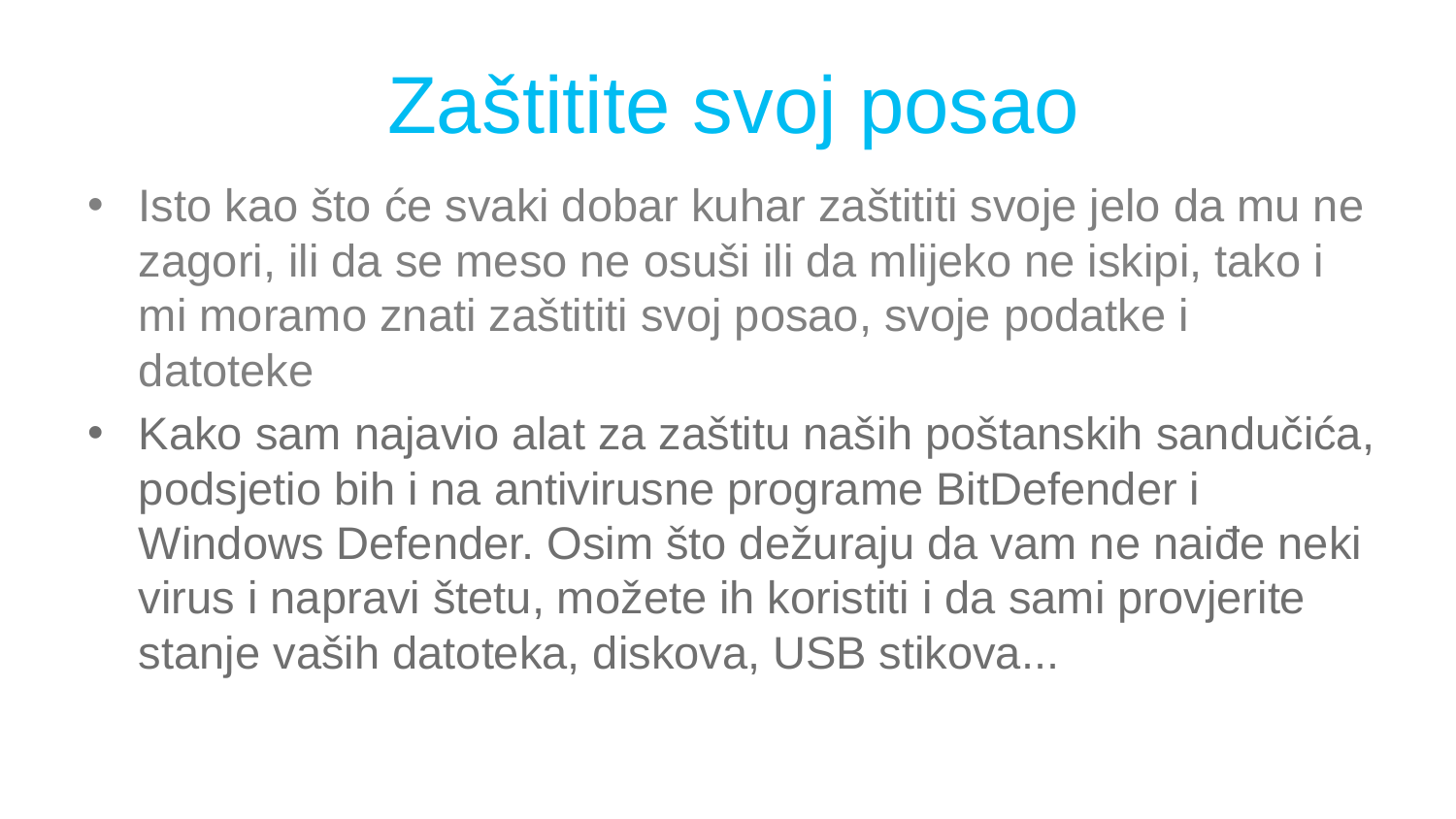

# Zaštitite svoj posao
Isto kao što će svaki dobar kuhar zaštititi svoje jelo da mu ne zagori, ili da se meso ne osuši ili da mlijeko ne iskipi, tako i mi moramo znati zaštititi svoj posao, svoje podatke i datoteke
Kako sam najavio alat za zaštitu naših poštanskih sandučića, podsjetio bih i na antivirusne programe BitDefender i Windows Defender. Osim što dežuraju da vam ne naiđe neki virus i napravi štetu, možete ih koristiti i da sami provjerite stanje vaših datoteka, diskova, USB stikova...